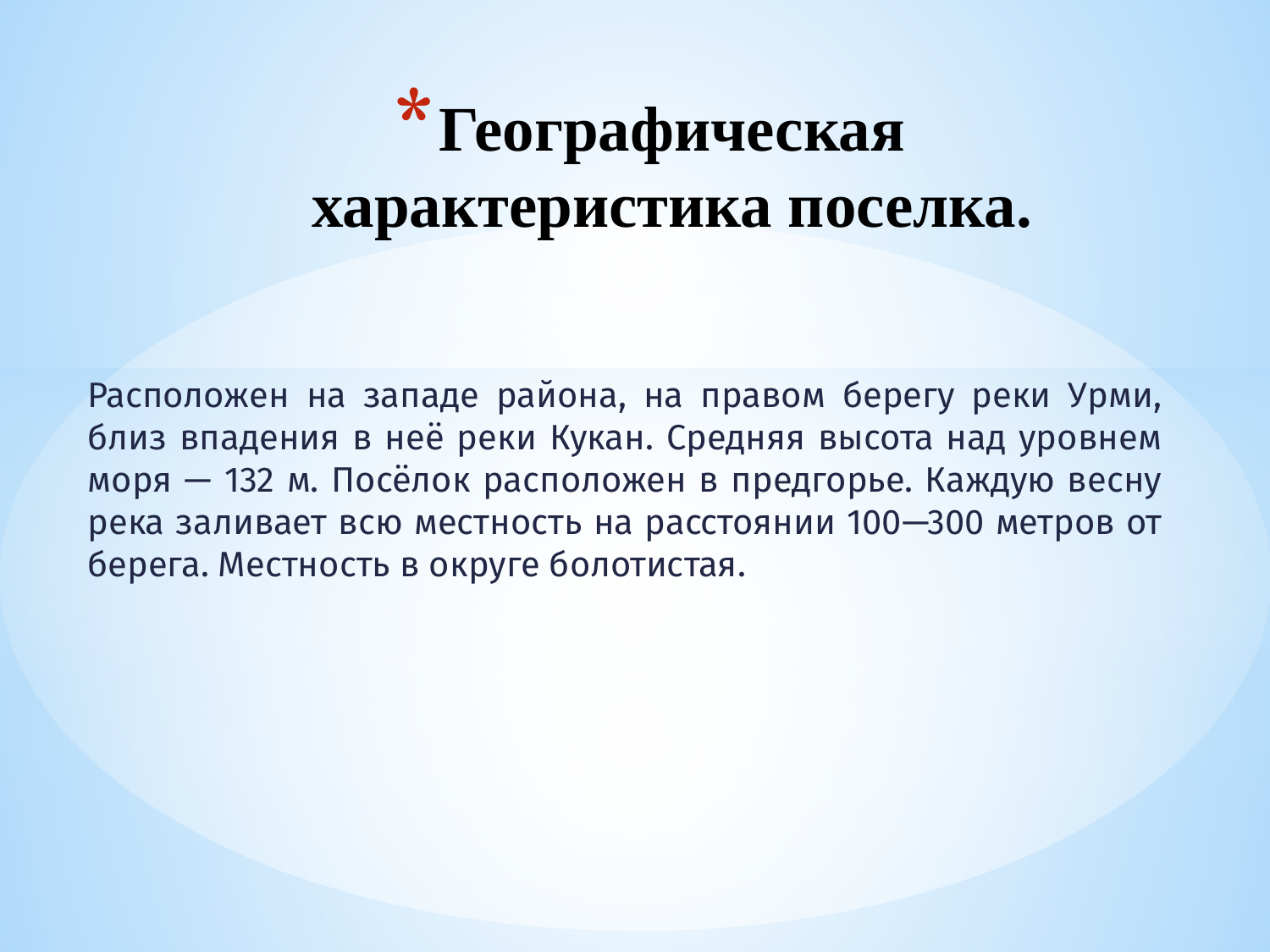

# Географическая характеристика поселка.
Расположен на западе района, на правом берегу реки Урми, близ впадения в неё реки Кукан. Средняя высота над уровнем моря — 132 м. Посёлок расположен в предгорье. Каждую весну река заливает всю местность на расстоянии 100—300 метров от берега. Местность в округе болотистая.